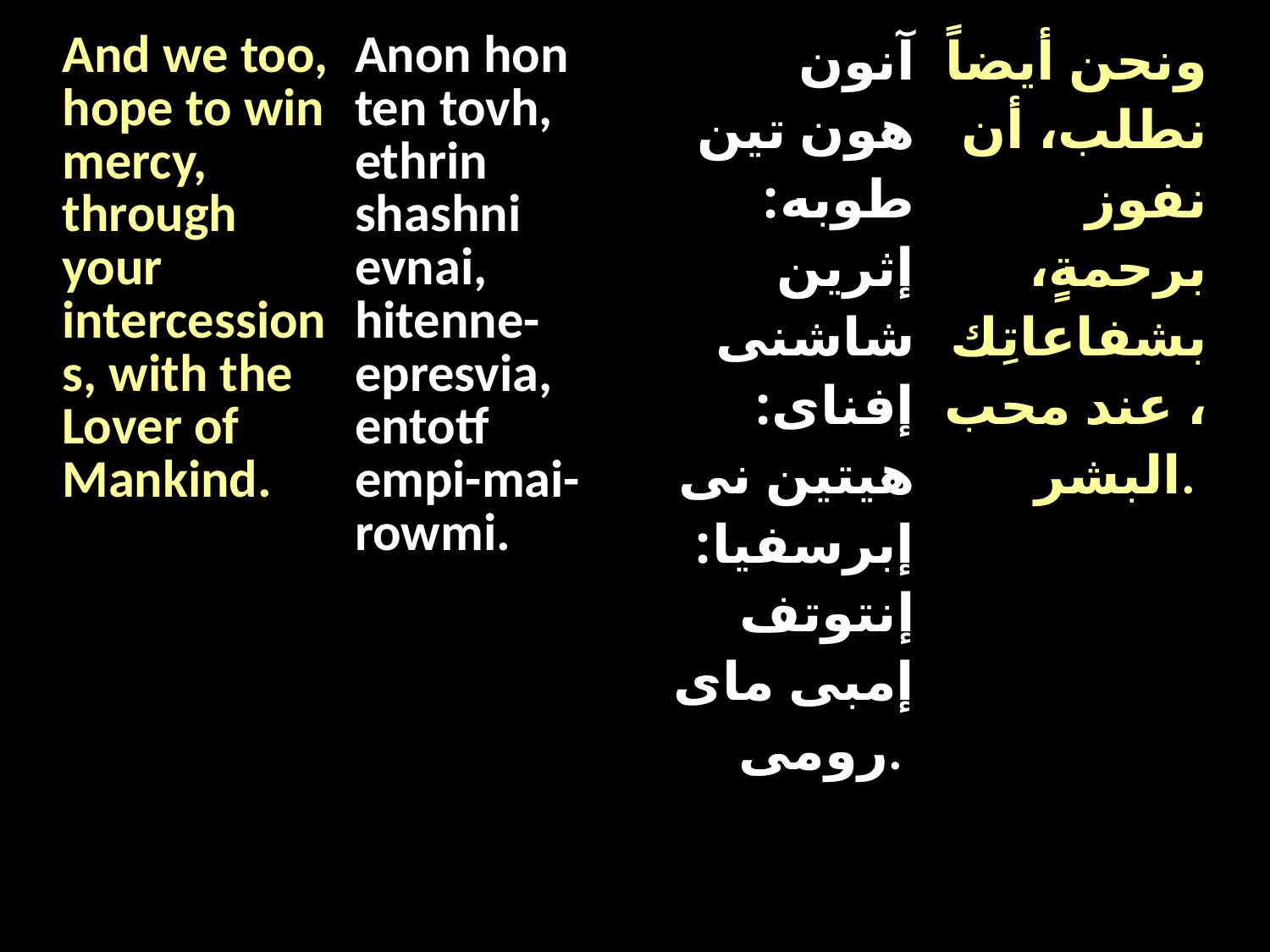

| And we too, hope to win mercy, through your intercessions, with the Lover of Mankind. | Anon hon ten tovh, ethrin shashni evnai, hitenne-epresvia, entotf empi-mai-rowmi. | آنون هون تين طوبه: إثرين شاشنى إفناى: هيتين نى إبرسفيا: إنتوتف إمبى ماى رومى. | ونحن أيضاً نطلب، أن نفوز برحمةٍ، بشفاعاتِك، عند محب البشر. |
| --- | --- | --- | --- |